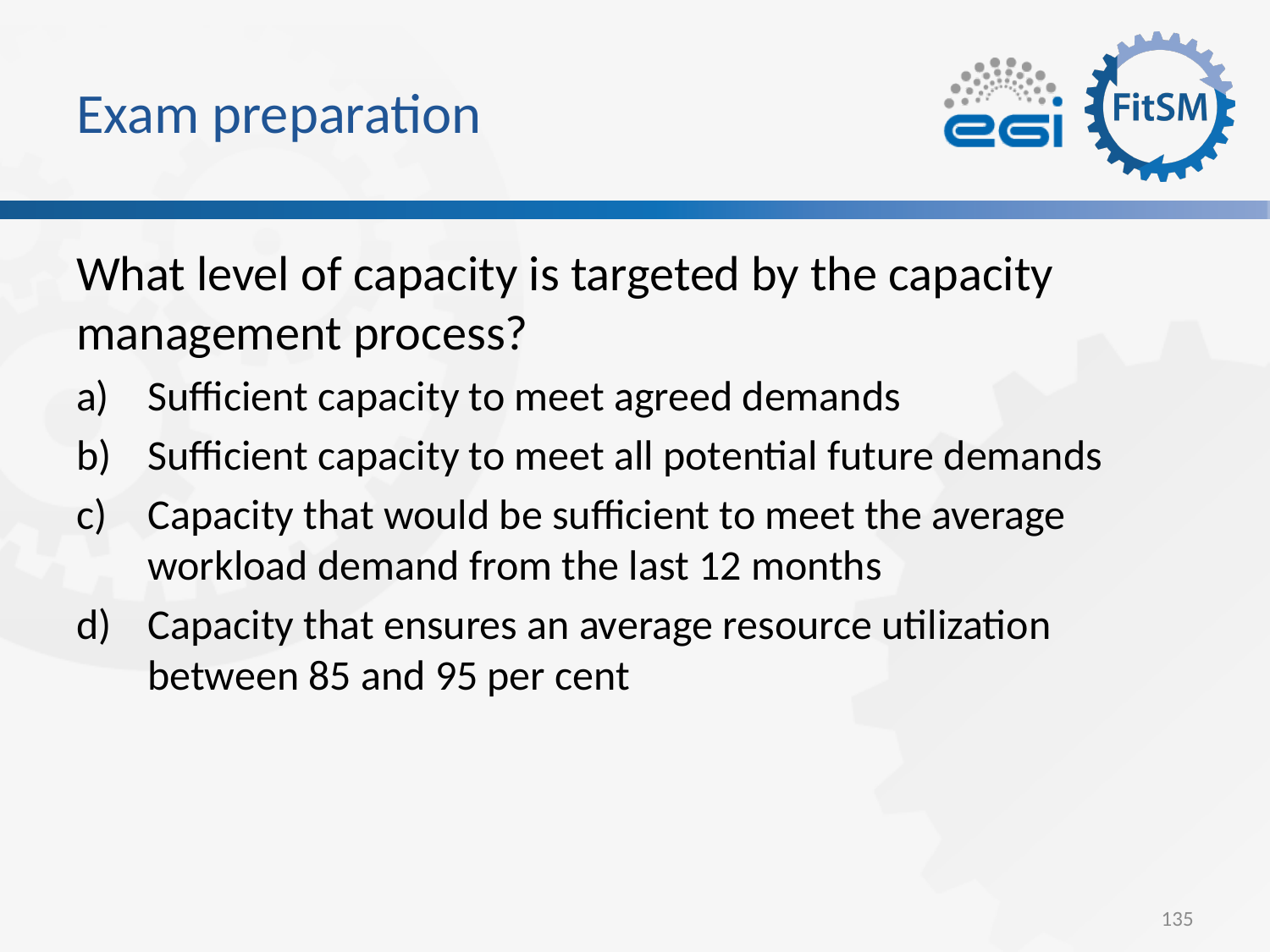

# Exam preparation
What level of capacity is targeted by the capacity management process?
Sufficient capacity to meet agreed demands
Sufficient capacity to meet all potential future demands
Capacity that would be sufficient to meet the average workload demand from the last 12 months
Capacity that ensures an average resource utilization between 85 and 95 per cent
135